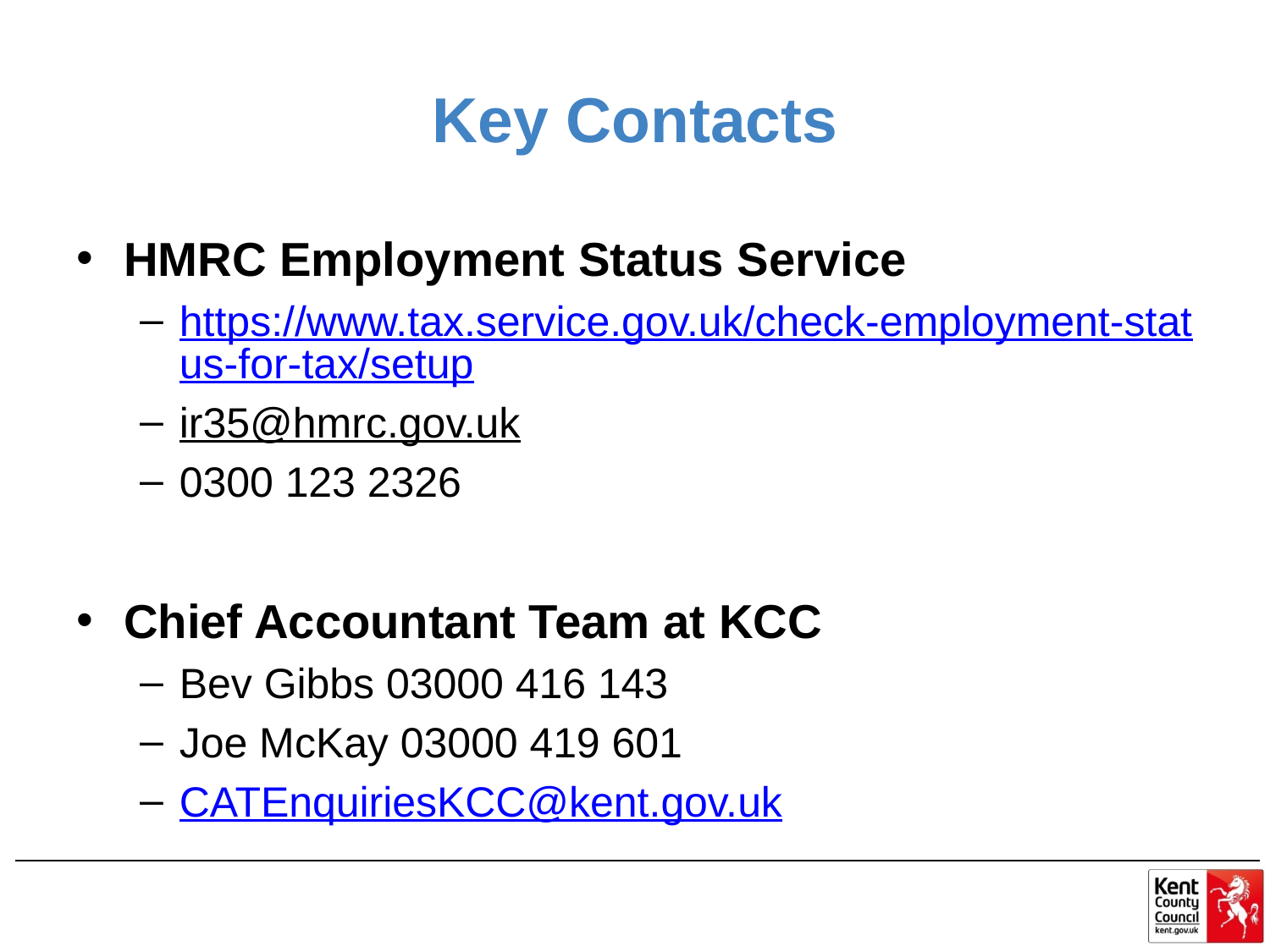

# Key Contacts
HMRC Employment Status Service
https://www.tax.service.gov.uk/check-employment-status-for-tax/setup
ir35@hmrc.gov.uk
0300 123 2326

Chief Accountant Team at KCC
Bev Gibbs 03000 416 143
Joe McKay 03000 419 601
CATEnquiriesKCC@kent.gov.uk